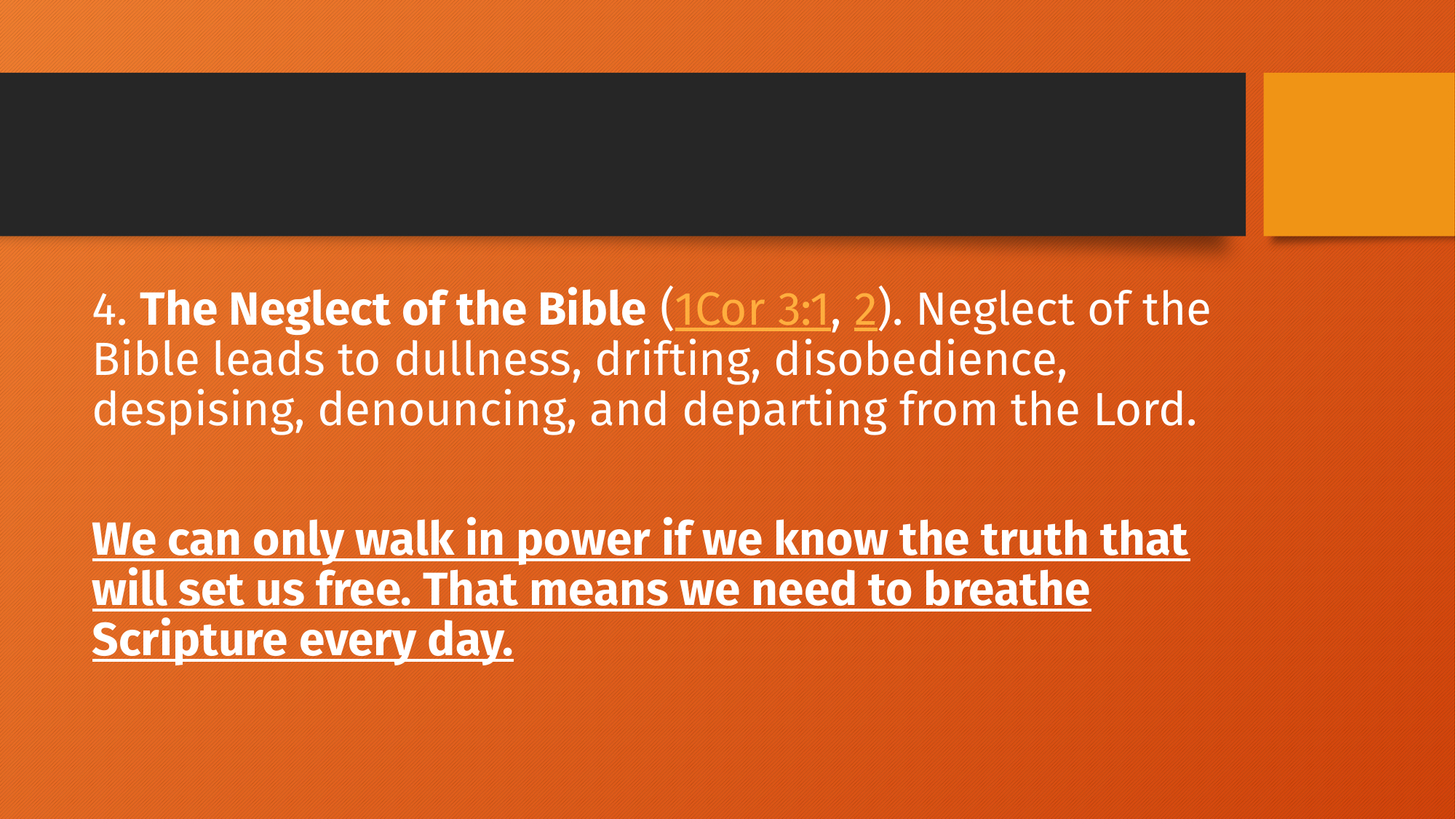

#
4. The Neglect of the Bible (1Cor 3:1, 2). Neglect of the Bible leads to dullness, drifting, disobedience, despising, denouncing, and departing from the Lord.

We can only walk in power if we know the truth that will set us free. That means we need to breathe Scripture every day.